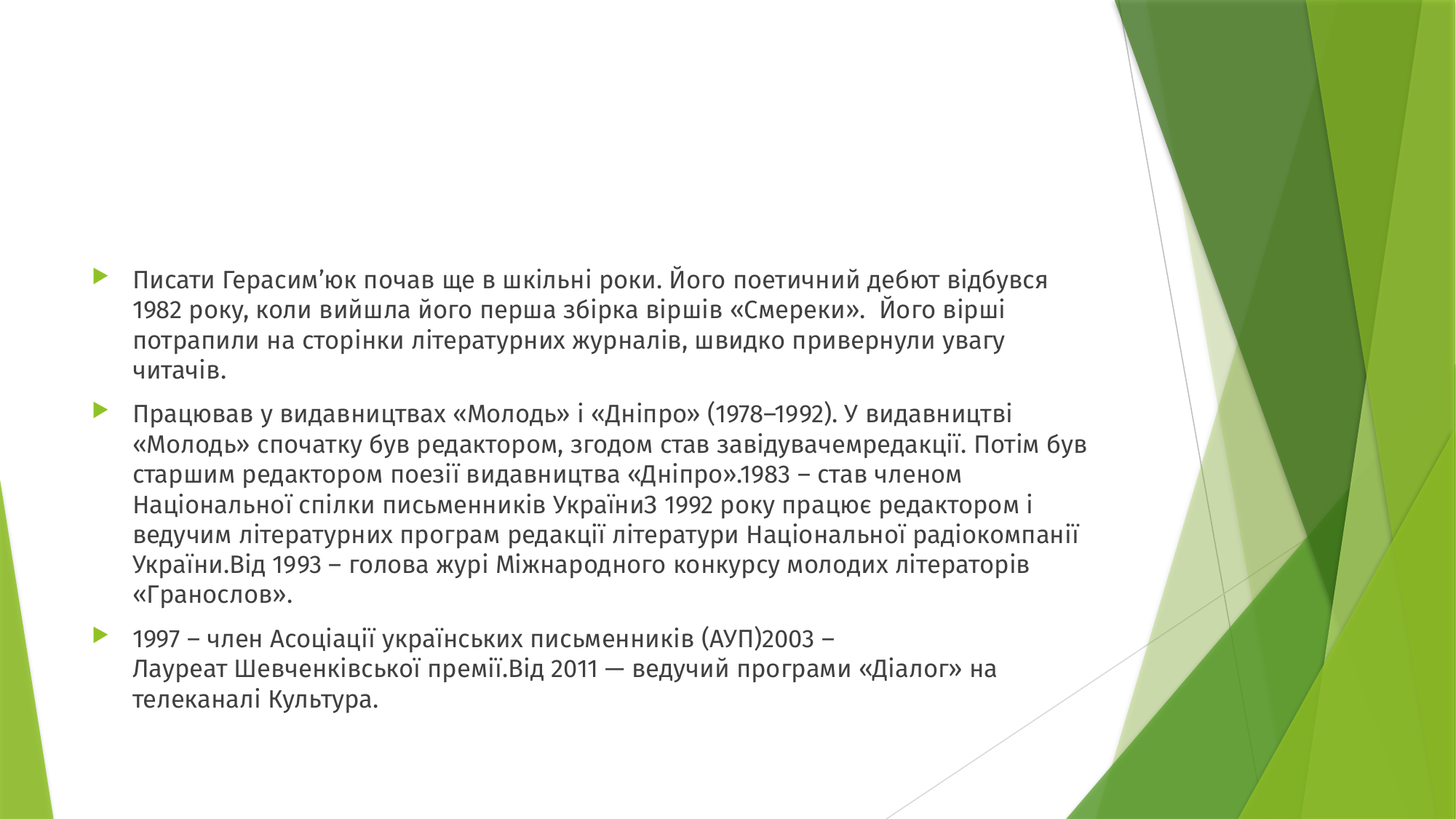

#
Писати Герасим’юк почав ще в шкільні роки. Його поетичний дебют відбувся 1982 року, коли вийшла його перша збірка віршів «Смереки».  Його вірші потрапили на сторінки літературних журналів, швидко привернули увагу читачів.
Працював у видавництвах «Молодь» і «Дніпро» (1978–1992). У видавництві «Молодь» спочатку був редактором, згодом став завідувачемредакції. Потім був старшим редактором поезії видавництва «Дніпро».1983 – став членом Національної спілки письменників УкраїниЗ 1992 року працює редактором і ведучим літературних програм редакції літератури Національної радіокомпанії України.Від 1993 – голова журі Міжнародного конкурсу молодих літераторів «Гранослов».
1997 – член Асоціації українських письменників (АУП)2003 – Лауреат Шевченківської премії.Від 2011 — ведучий програми «Діалог» на телеканалі Культура.